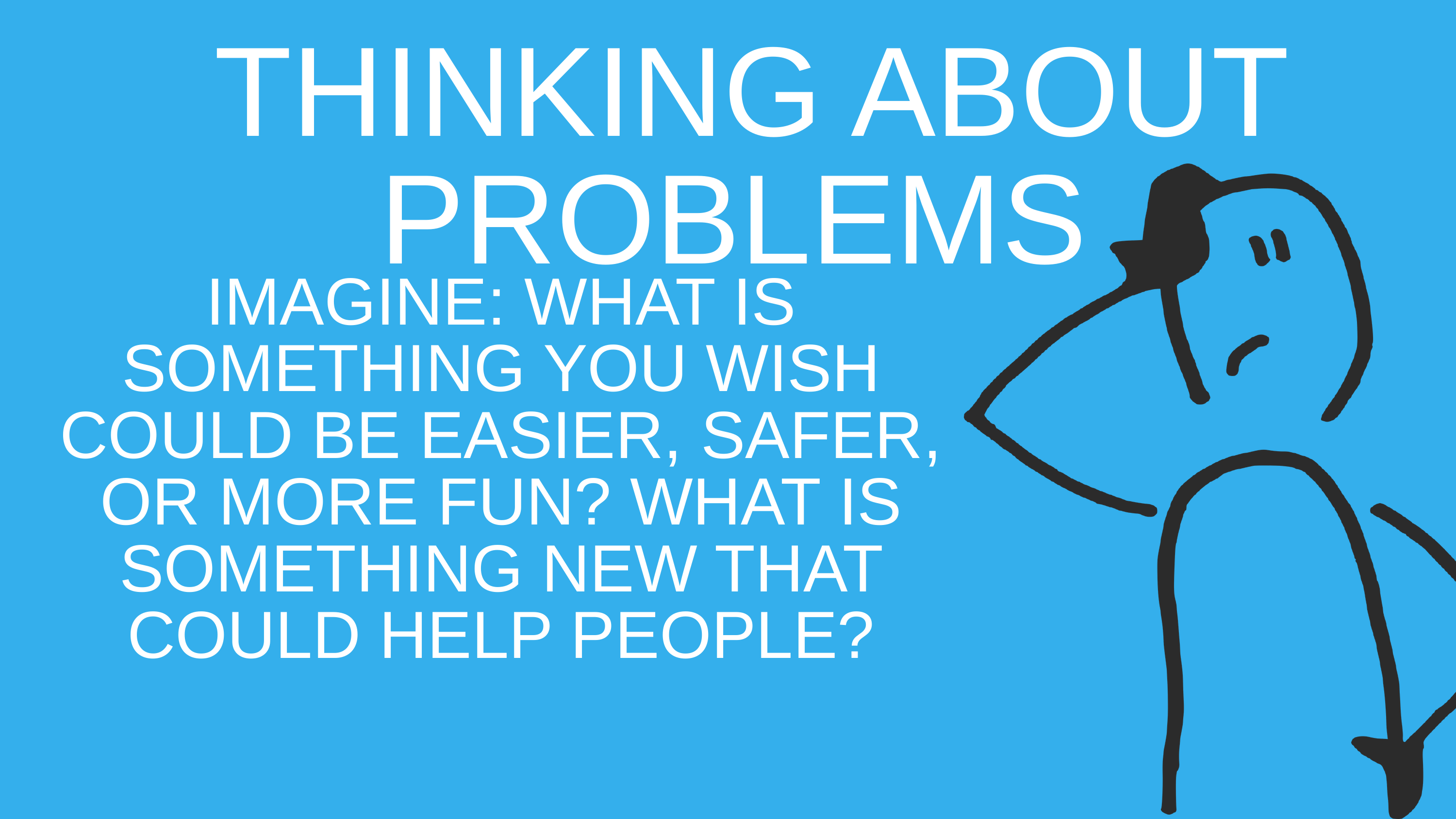

IMAGINE: WHAT IS SOMETHING YOU WISH COULD BE EASIER, SAFER, OR MORE FUN? WHAT IS SOMETHING NEW THAT COULD HELP PEOPLE?

THINKING ABOUT PROBLEMS